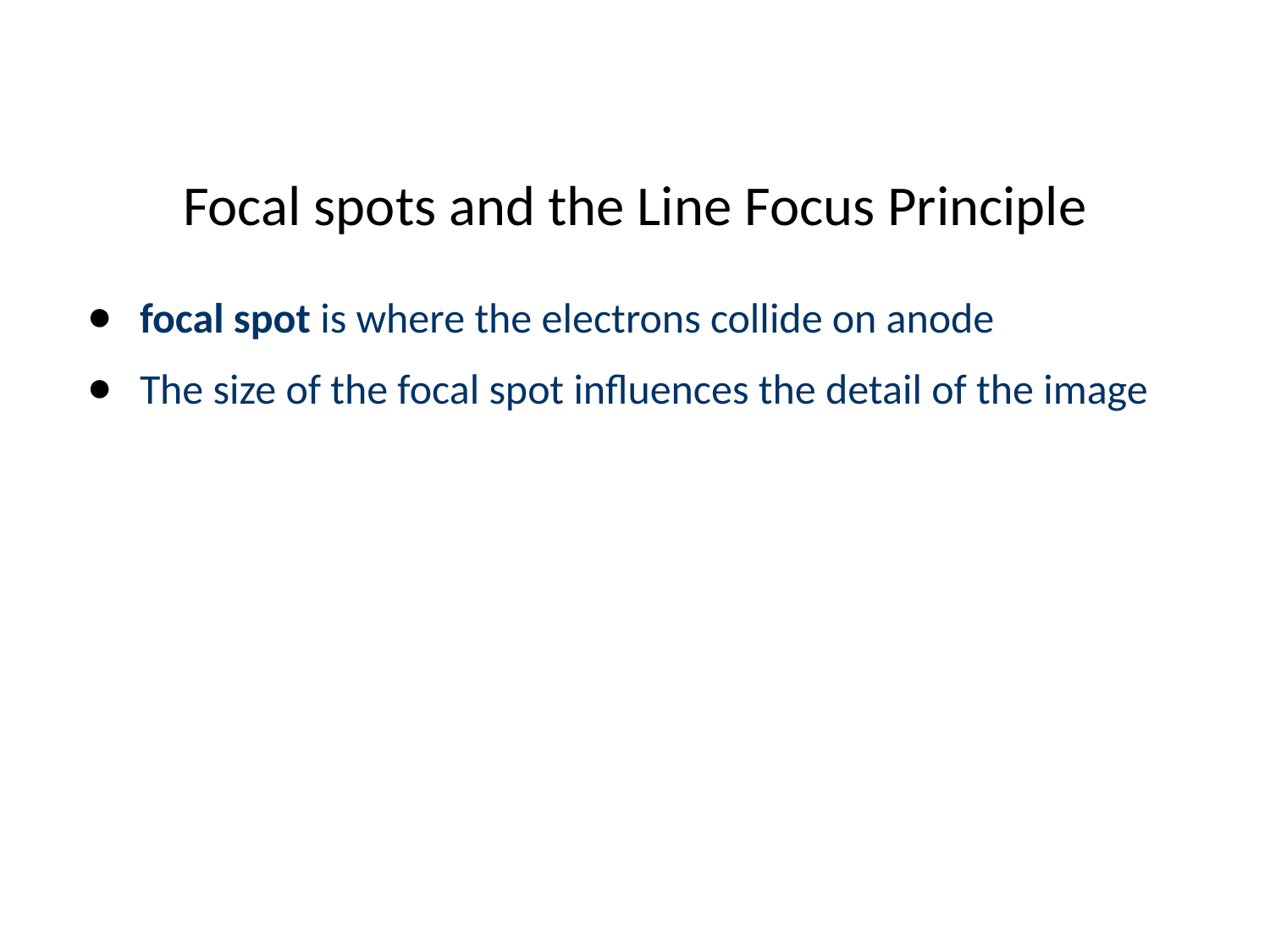

# Focal spots and the Line Focus Principle
focal spot is where the electrons collide on anode
The size of the focal spot influences the detail of the image